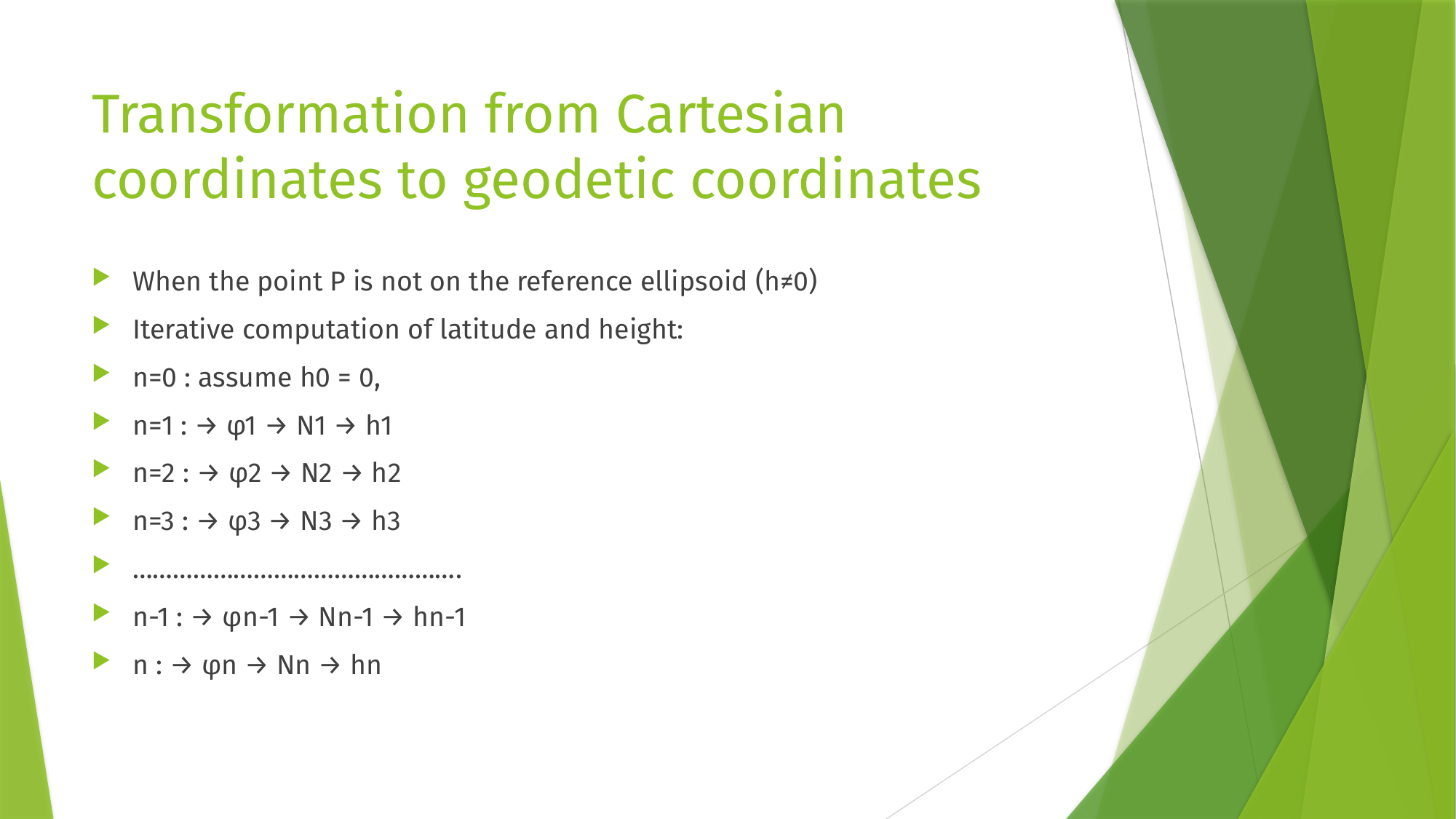

# Transformation from Cartesian coordinates to geodetic coordinates
When the point P is not on the reference ellipsoid (h≠0)
Iterative computation of latitude and height:
n=0 : assume h0 = 0,
n=1 : → φ1 → N1 → h1
n=2 : → φ2 → N2 → h2
n=3 : → φ3 → N3 → h3
………………………………………….
n-1 : → φn-1 → Nn-1 → hn-1
n : → φn → Nn → hn